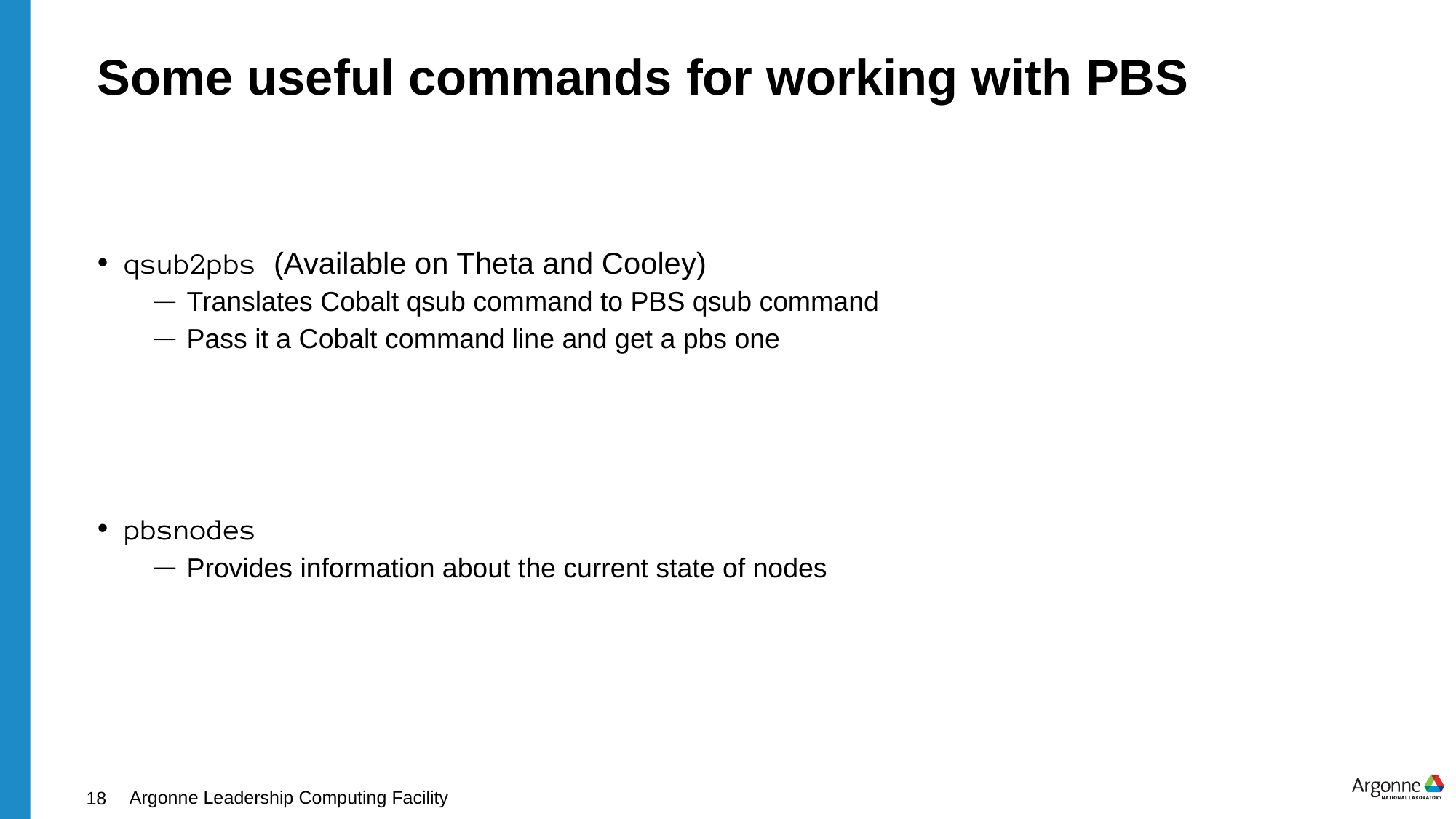

# Some useful commands for working with PBS

qsub2pbs (Available on Theta and Cooley)
 Translates Cobalt qsub command to PBS qsub command
 Pass it a Cobalt command line and get a pbs one

pbsnodes
 Provides information about the current state of nodes